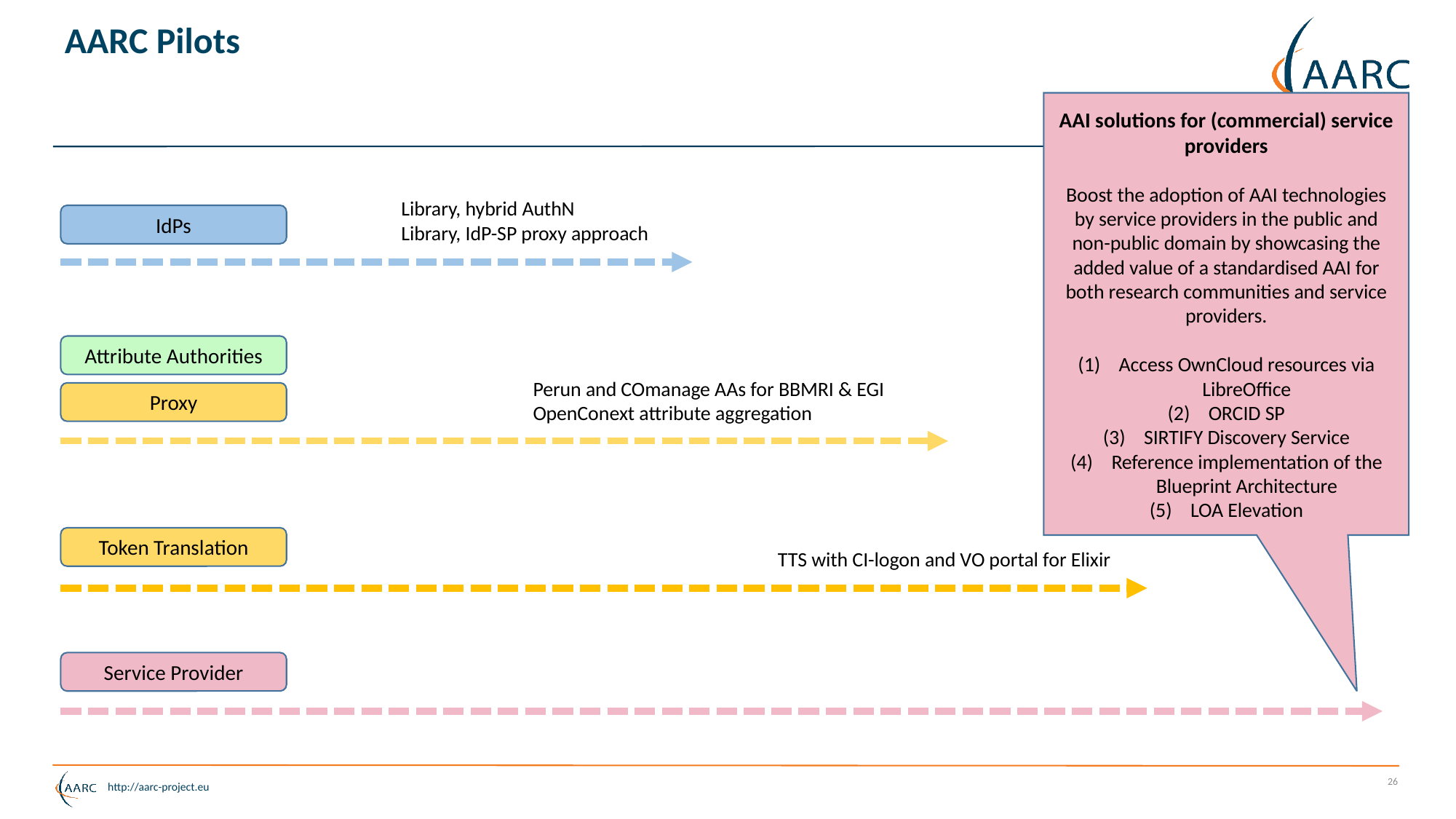

AARC Pilots
AAI solutions for (commercial) service providers

Boost the adoption of AAI technologies by service providers in the public and non-public domain by showcasing the added value of a standardised AAI for both research communities and service providers.

Access OwnCloud resources via LibreOffice
ORCID SP
SIRTIFY Discovery Service
Reference implementation of the Blueprint Architecture
LOA Elevation
Library, hybrid AuthN
Library, IdP-SP proxy approach
IdPs
Attribute Authorities
Perun and COmanage AAs for BBMRI & EGI
OpenConext attribute aggregation
Proxy
Token Translation
TTS with CI-logon and VO portal for Elixir
Service Provider
26